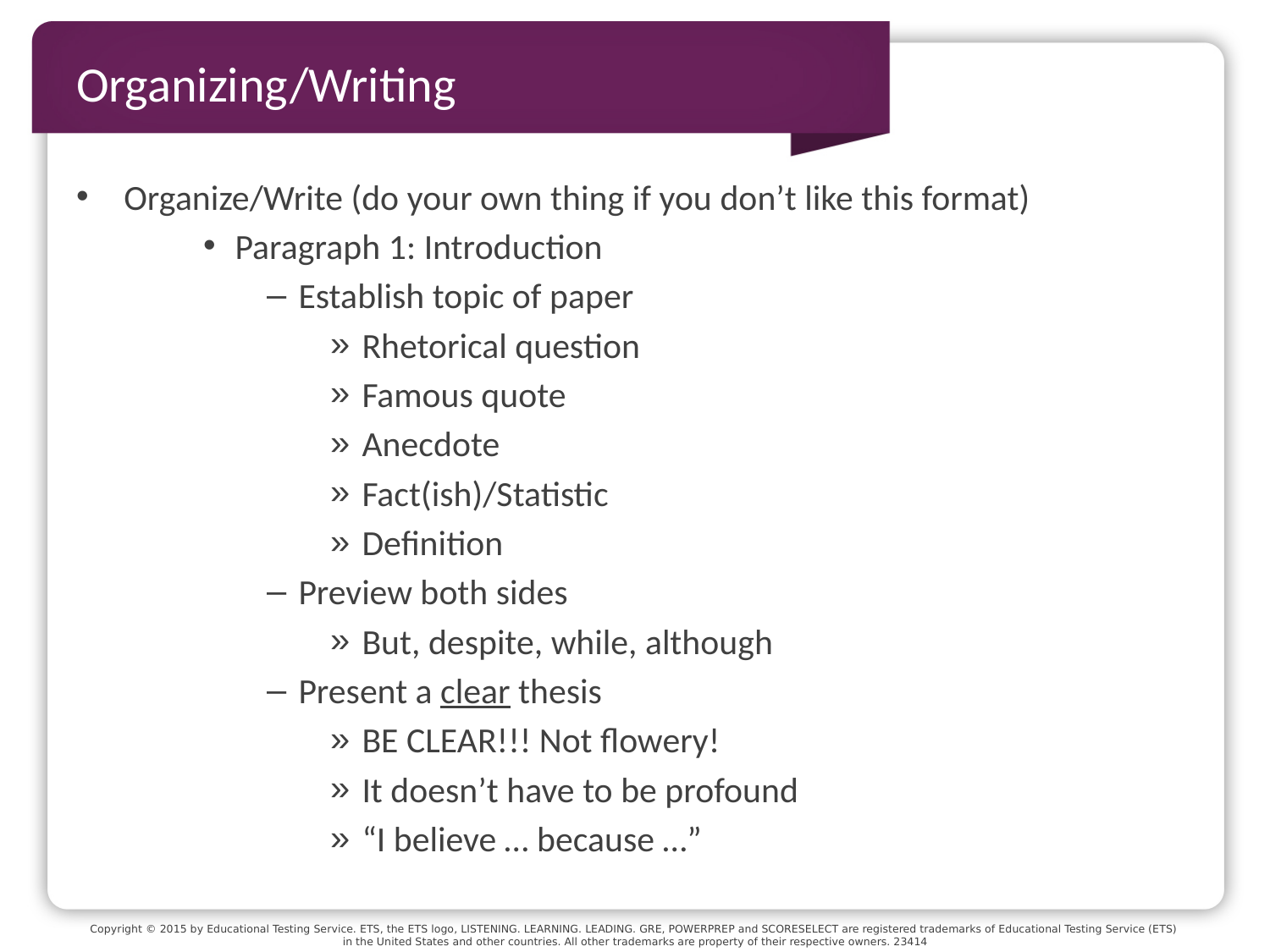

# Organizing/Writing
Organize/Write (do your own thing if you don’t like this format)
Paragraph 1: Introduction
Establish topic of paper
Rhetorical question
Famous quote
Anecdote
Fact(ish)/Statistic
Definition
Preview both sides
But, despite, while, although
Present a clear thesis
BE CLEAR!!! Not flowery!
It doesn’t have to be profound
“I believe … because …”